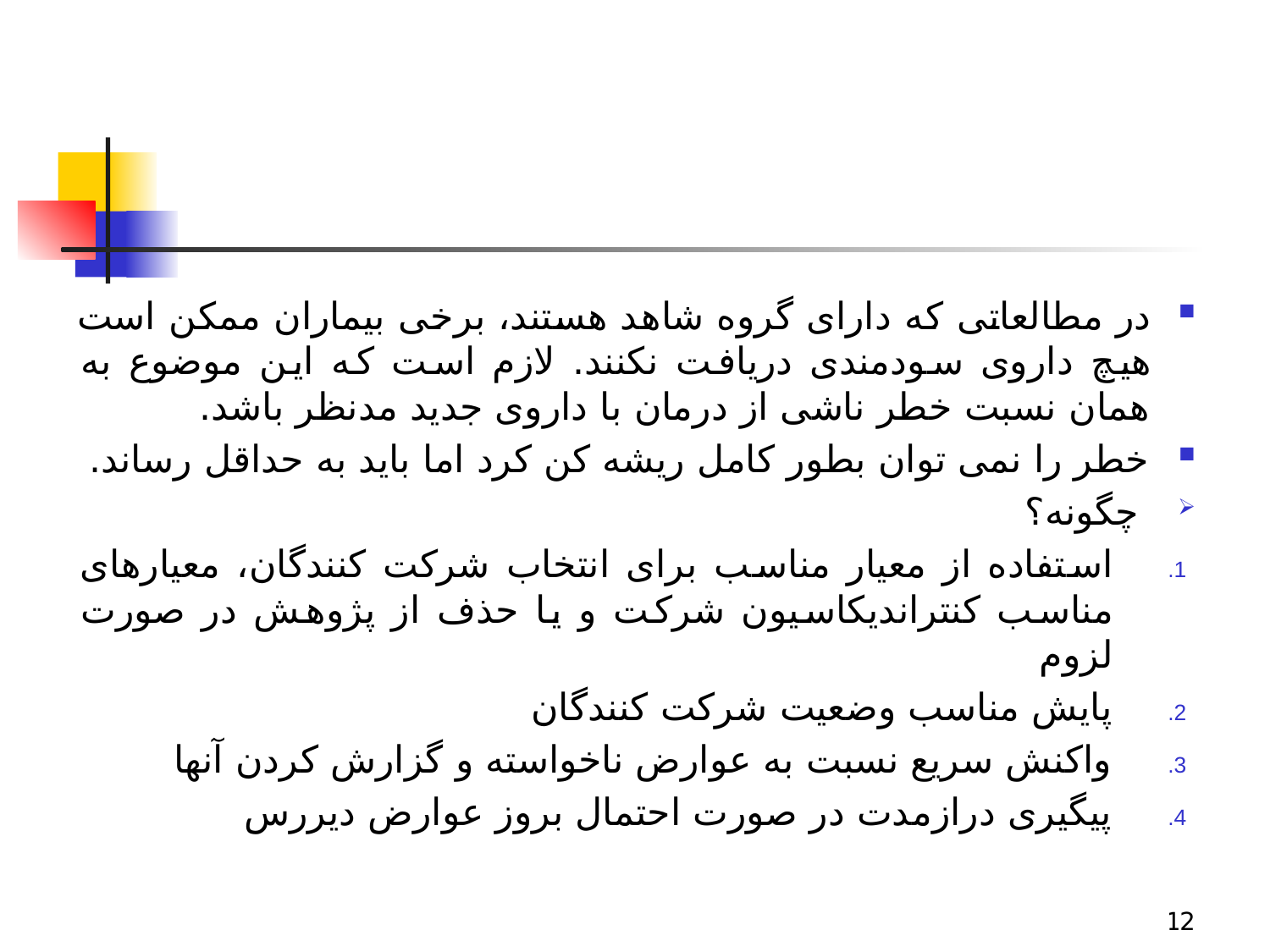

در مطالعاتی که دارای گروه شاهد هستند، برخی بیماران ممکن است هیچ داروی سودمندی دریافت نکنند. لازم است که این موضوع به همان نسبت خطر ناشی از درمان با داروی جدید مدنظر باشد.
خطر را نمی توان بطور کامل ریشه کن کرد اما باید به حداقل رساند.
 چگونه؟
استفاده از معیار مناسب برای انتخاب شرکت کنندگان، معیارهای مناسب کنتراندیکاسیون شرکت و یا حذف از پژوهش در صورت لزوم
پایش مناسب وضعیت شرکت کنندگان
واکنش سریع نسبت به عوارض ناخواسته و گزارش کردن آنها
پیگیری درازمدت در صورت احتمال بروز عوارض دیررس
12